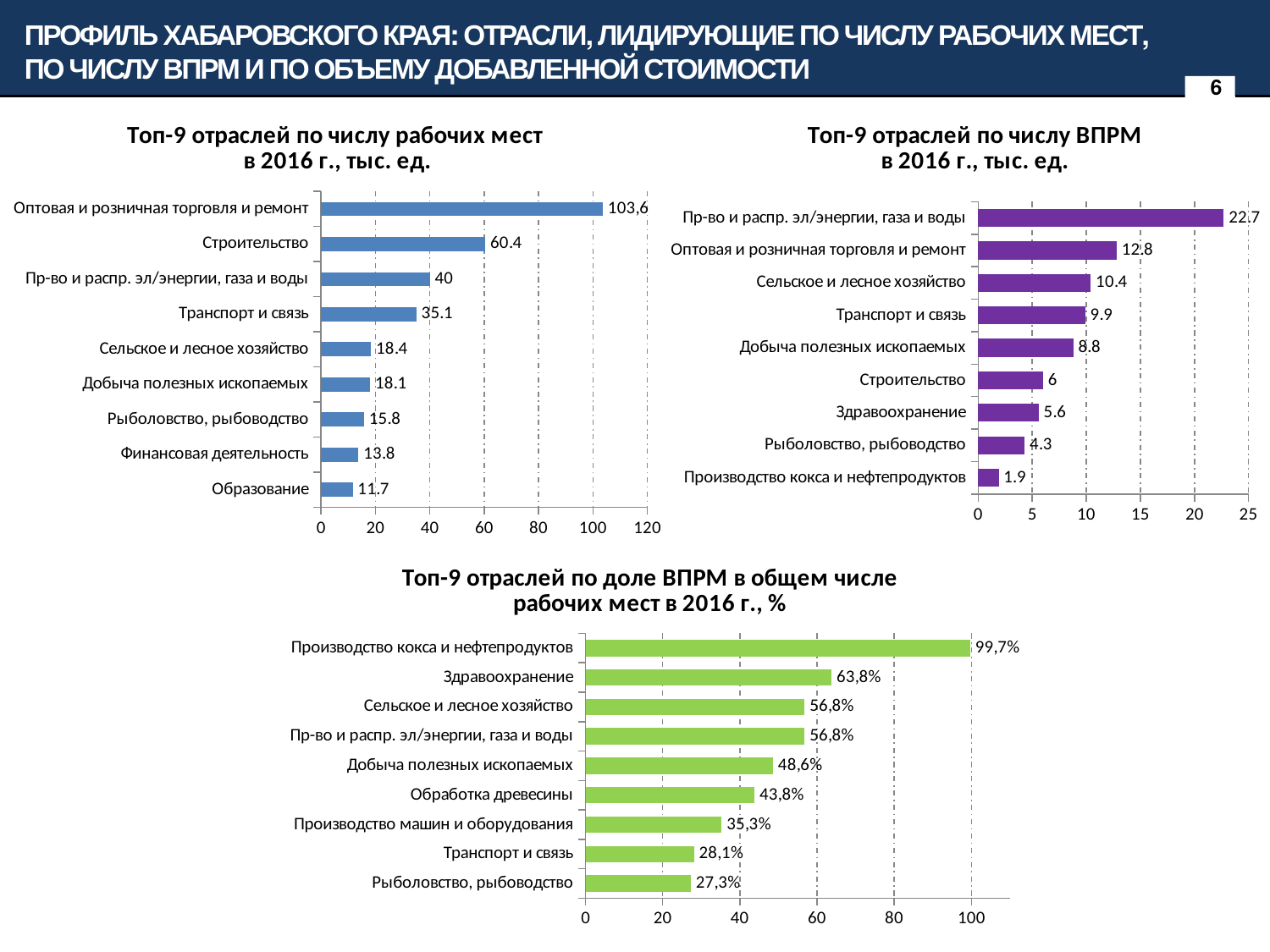

профиль хабаровского края: отрасли, лидирующие по числу рабочих мест,
по числу ВПРМ и по объему добавленной стоимости
6

[unsupported chart]

### Chart: Топ-9 отраслей по числу ВПРМ
в 2016 г., тыс. ед.

| Category | Ряд 1 |
|---|---|
| Производство кокса и нефтепродуктов | 1.9 |
| Рыболовство, рыбоводство | 4.3 |
| Здравоохранение | 5.6 |
| Строительство | 6.0 |
| Добыча полезных ископаемых | 8.8 |
| Транспорт и связь | 9.9 |
| Сельское и лесное хозяйство | 10.4 |
| Оптовая и розничная торговля и ремонт | 12.8 |
| Пр-во и распр. эл/энергии, газа и воды | 22.7 |

### Chart: Топ-9 отраслей по доле ВПРМ в общем числе
рабочих мест в 2016 г., %

| Category | Ряд 1 |
|---|---|
| Рыболовство, рыбоводство | 27.3 |
| Транспорт и связь | 28.1 |
| Производство машин и оборудования | 35.3 |
| Обработка древесины | 43.8 |
| Добыча полезных ископаемых | 48.6 |
| Пр-во и распр. эл/энергии, газа и воды | 56.8 |
| Сельское и лесное хозяйство | 56.8 |
| Здравоохранение | 63.8 |
| Производство кокса и нефтепродуктов | 99.7 |